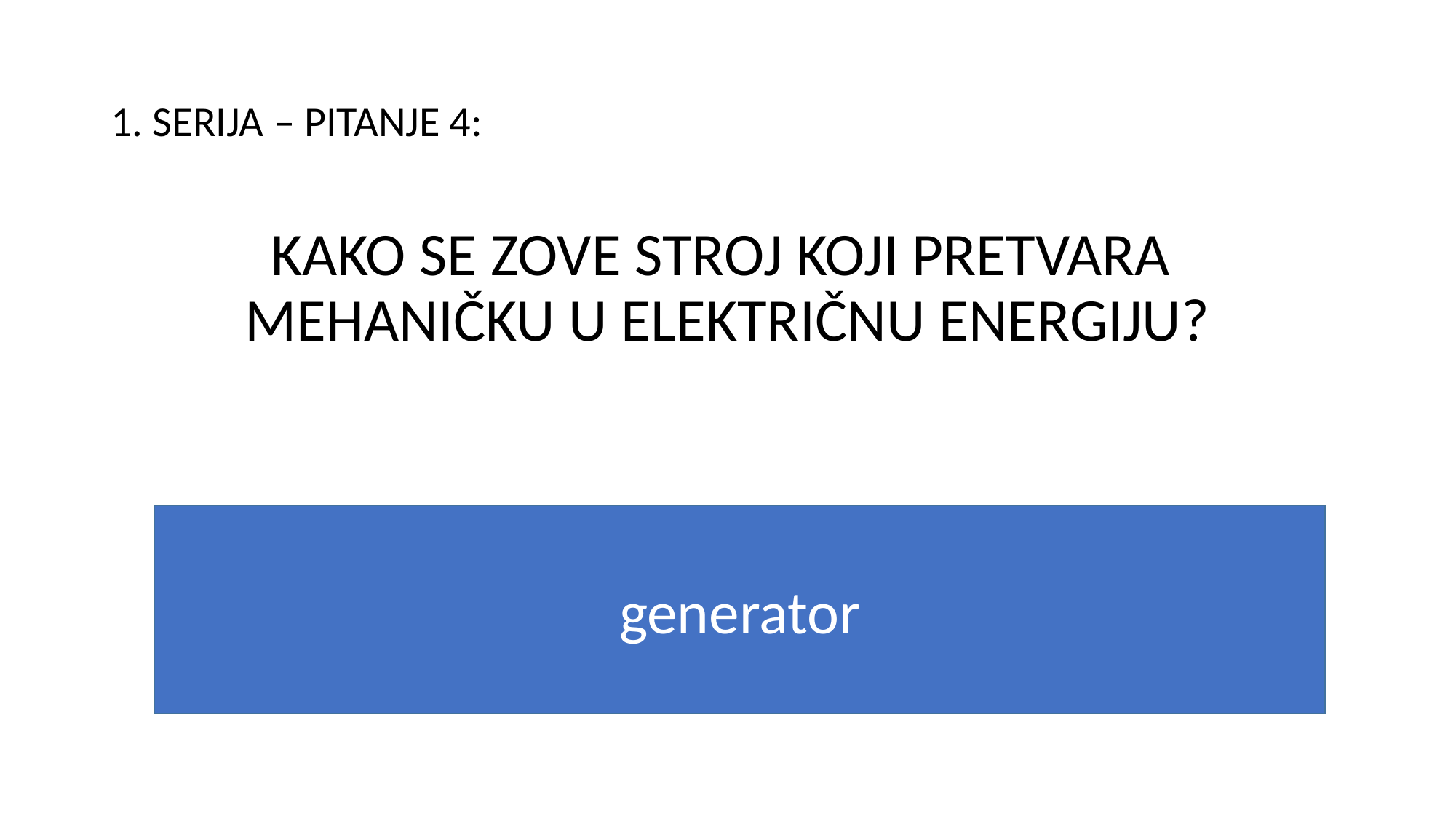

# 1. SERIJA – PITANJE 4:
KAKO SE ZOVE STROJ KOJI PRETVARA  MEHANIČKU U ELEKTRIČNU ENERGIJU?
generator